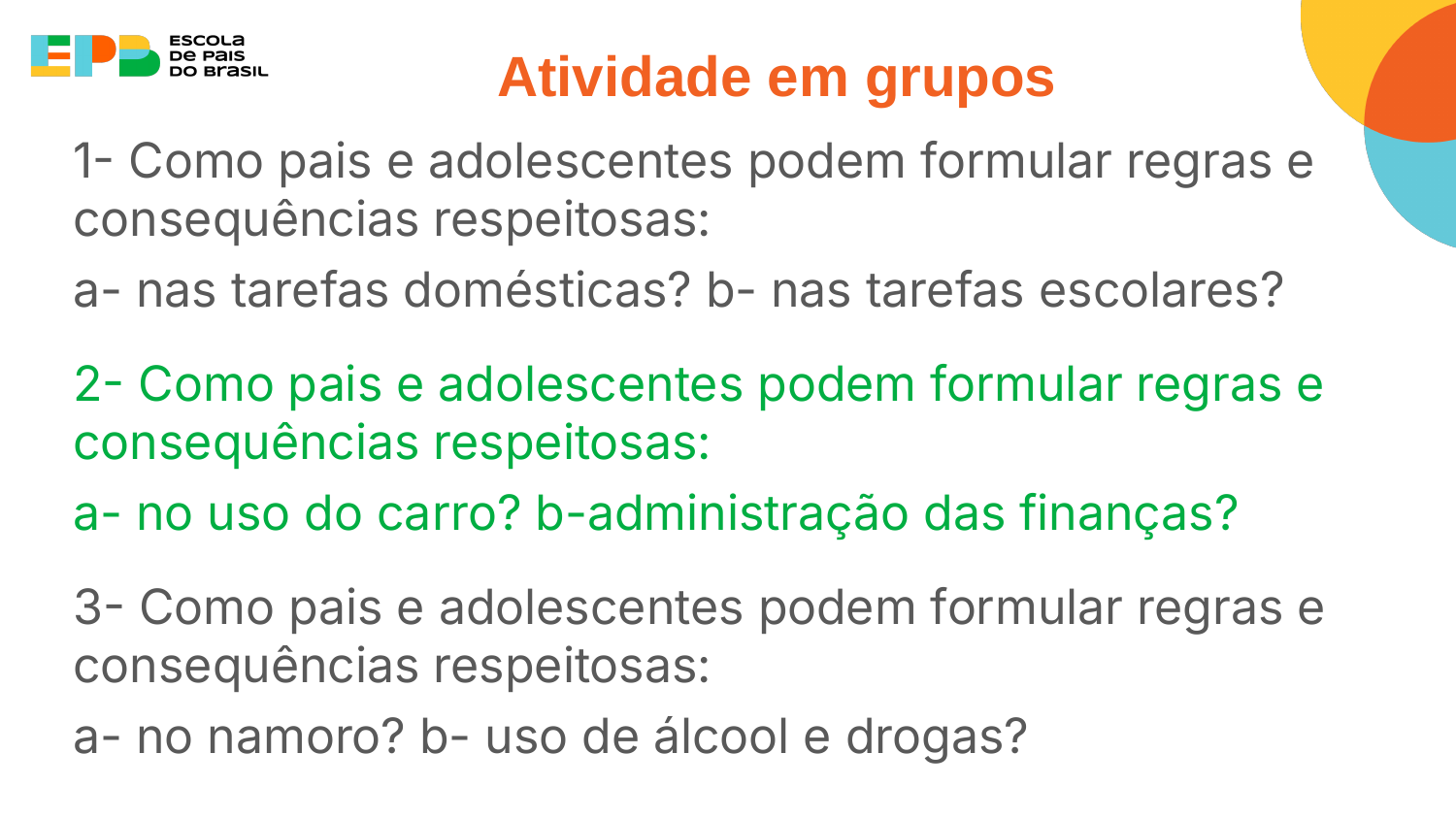

# Atividade em grupos
1- Como pais e adolescentes podem formular regras e consequências respeitosas:
a- nas tarefas domésticas? b- nas tarefas escolares?
2- Como pais e adolescentes podem formular regras e consequências respeitosas:
a- no uso do carro? b-administração das finanças?
3- Como pais e adolescentes podem formular regras e consequências respeitosas:
a- no namoro? b- uso de álcool e drogas?